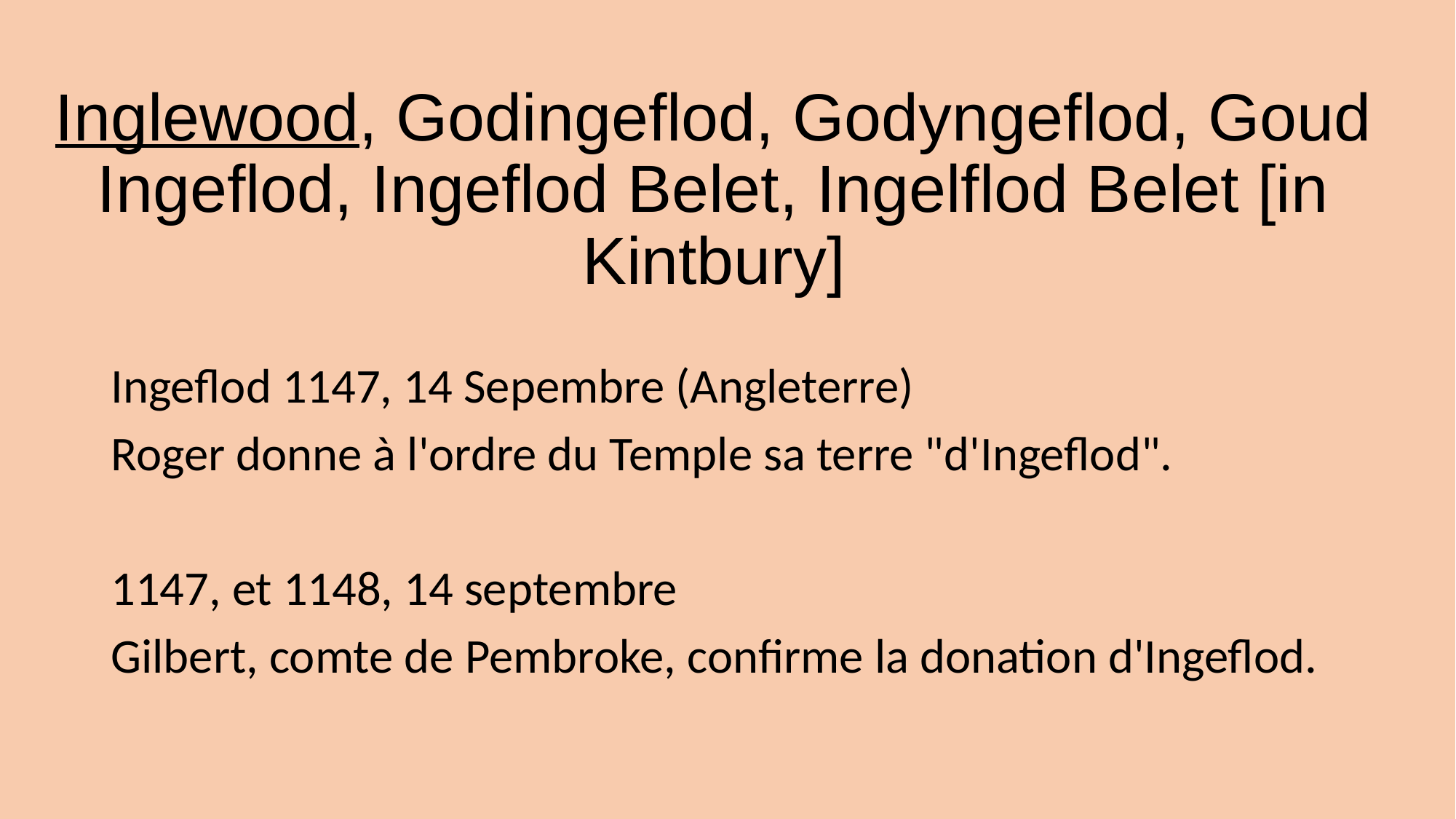

# Inglewood, Godingeflod, Godyngeflod, Goud Ingeflod, Ingeflod Belet, Ingelflod Belet [in Kintbury]
Ingeflod 1147, 14 Sepembre (Angleterre)
Roger donne à l'ordre du Temple sa terre "d'Ingeflod".

1147, et 1148, 14 septembre
Gilbert, comte de Pembroke, confirme la donation d'Ingeflod.